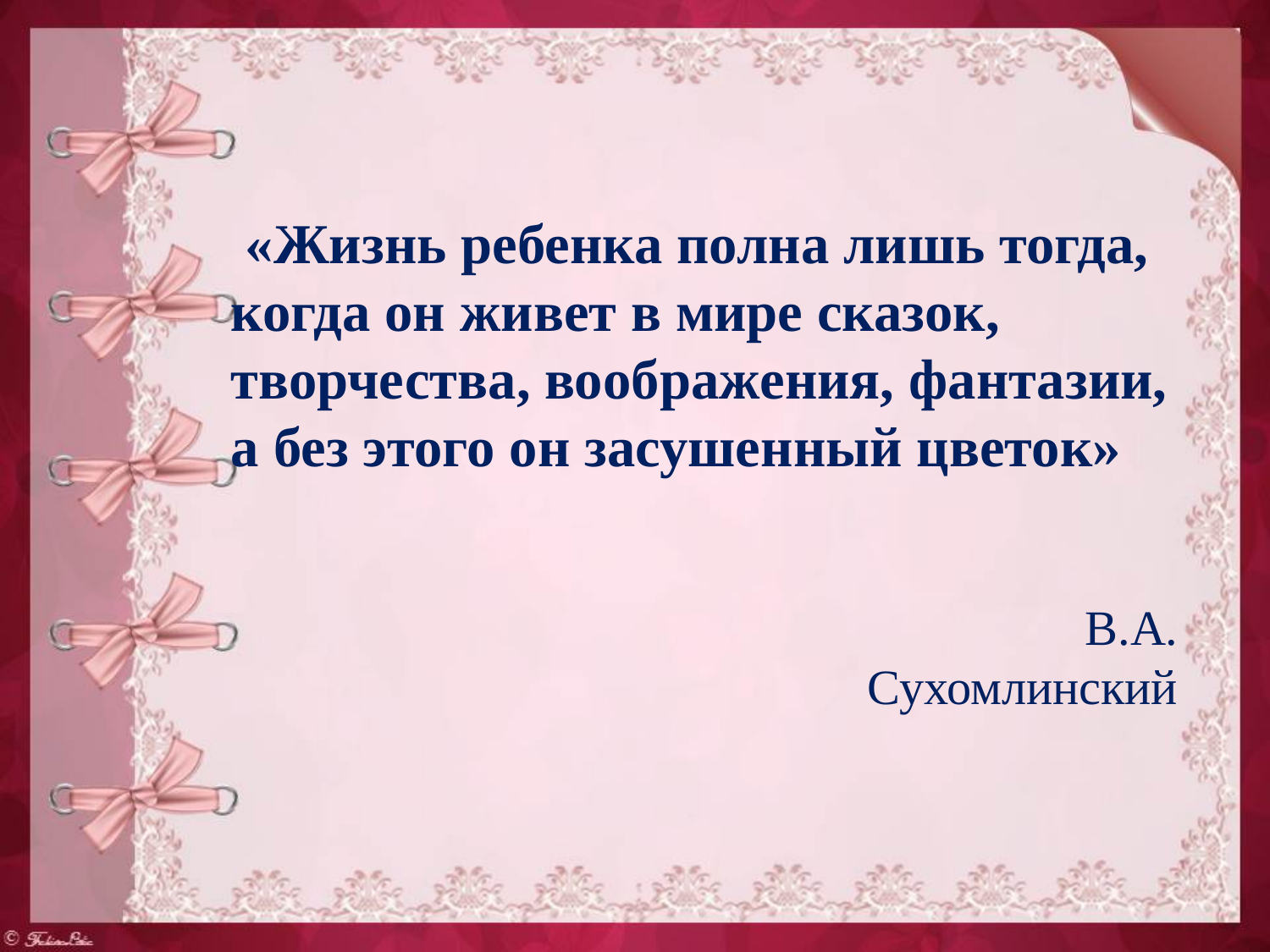

«Жизнь ребенка полна лишь тогда,
когда он живет в мире сказок,
творчества, воображения, фантазии,
а без этого он засушенный цветок»
                                                                                                                                                                                                                  В.А. Сухомлинский